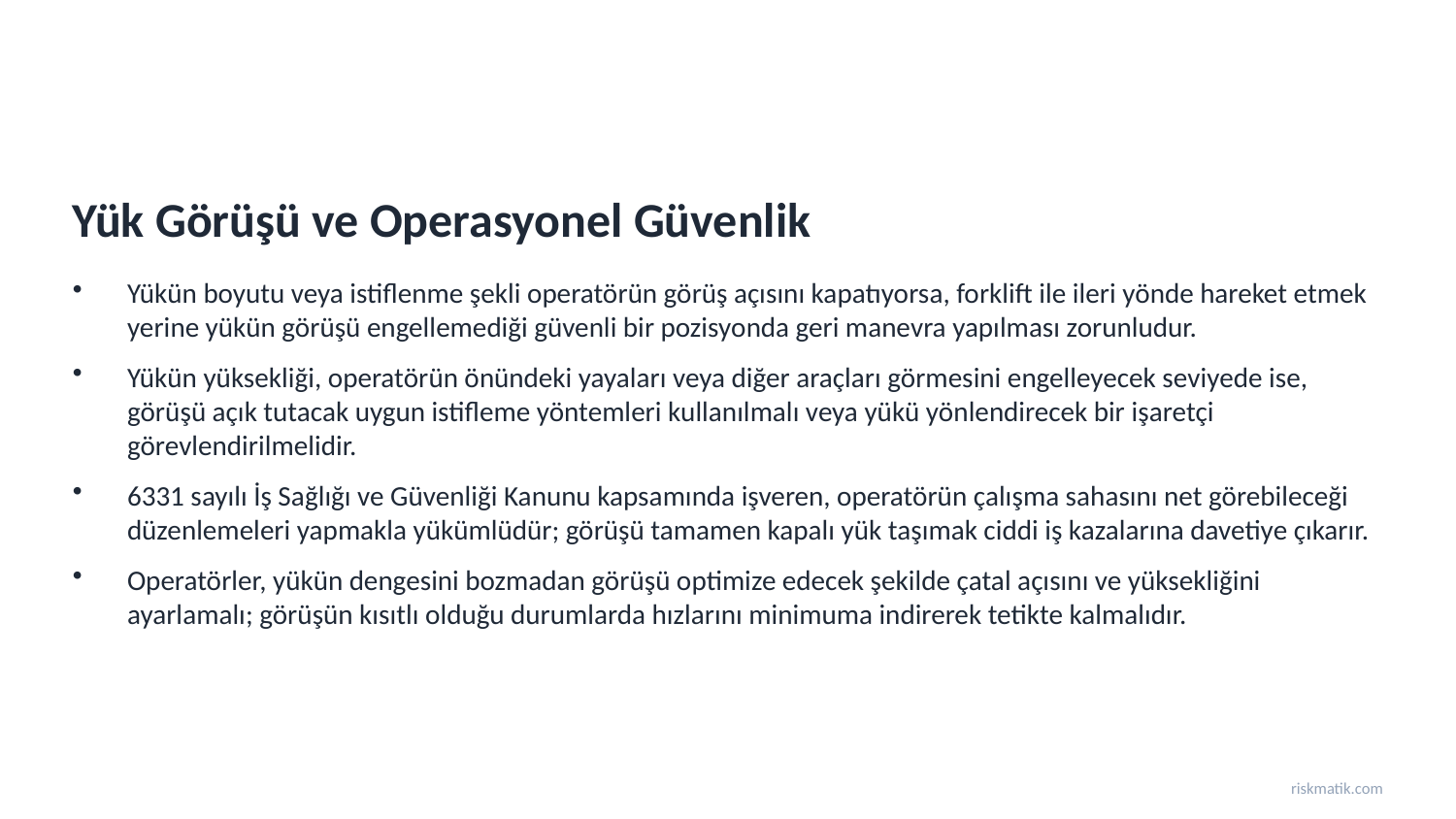

Yük Görüşü ve Operasyonel Güvenlik
Yükün boyutu veya istiflenme şekli operatörün görüş açısını kapatıyorsa, forklift ile ileri yönde hareket etmek yerine yükün görüşü engellemediği güvenli bir pozisyonda geri manevra yapılması zorunludur.
Yükün yüksekliği, operatörün önündeki yayaları veya diğer araçları görmesini engelleyecek seviyede ise, görüşü açık tutacak uygun istifleme yöntemleri kullanılmalı veya yükü yönlendirecek bir işaretçi görevlendirilmelidir.
6331 sayılı İş Sağlığı ve Güvenliği Kanunu kapsamında işveren, operatörün çalışma sahasını net görebileceği düzenlemeleri yapmakla yükümlüdür; görüşü tamamen kapalı yük taşımak ciddi iş kazalarına davetiye çıkarır.
Operatörler, yükün dengesini bozmadan görüşü optimize edecek şekilde çatal açısını ve yüksekliğini ayarlamalı; görüşün kısıtlı olduğu durumlarda hızlarını minimuma indirerek tetikte kalmalıdır.
riskmatik.com